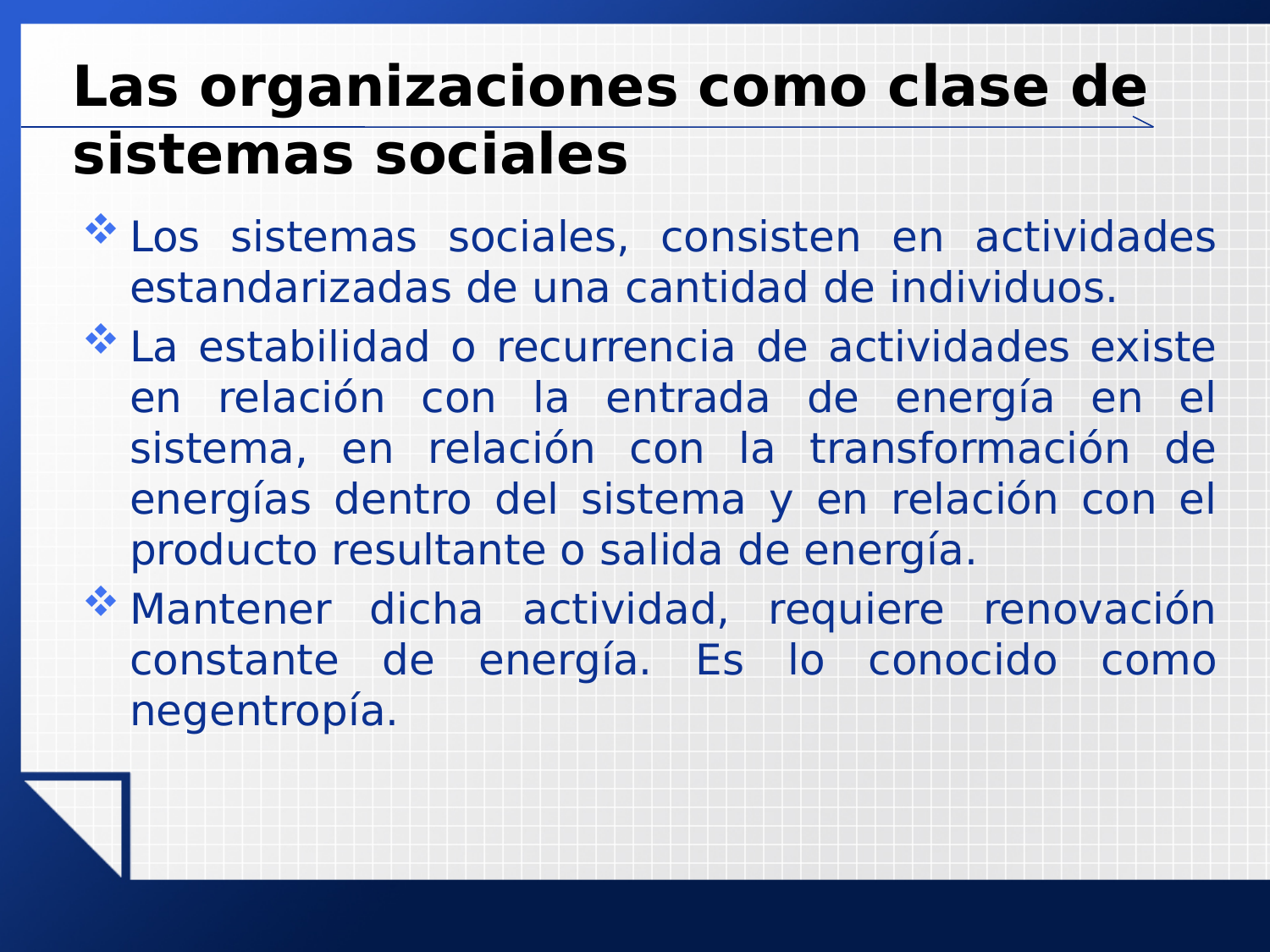

# Las organizaciones como clase de sistemas sociales
Los sistemas sociales, consisten en actividades estandarizadas de una cantidad de individuos.
La estabilidad o recurrencia de actividades existe en relación con la entrada de energía en el sistema, en relación con la transformación de energías dentro del sistema y en relación con el producto resultante o salida de energía.
Mantener dicha actividad, requiere renovación constante de energía. Es lo conocido como negentropía.